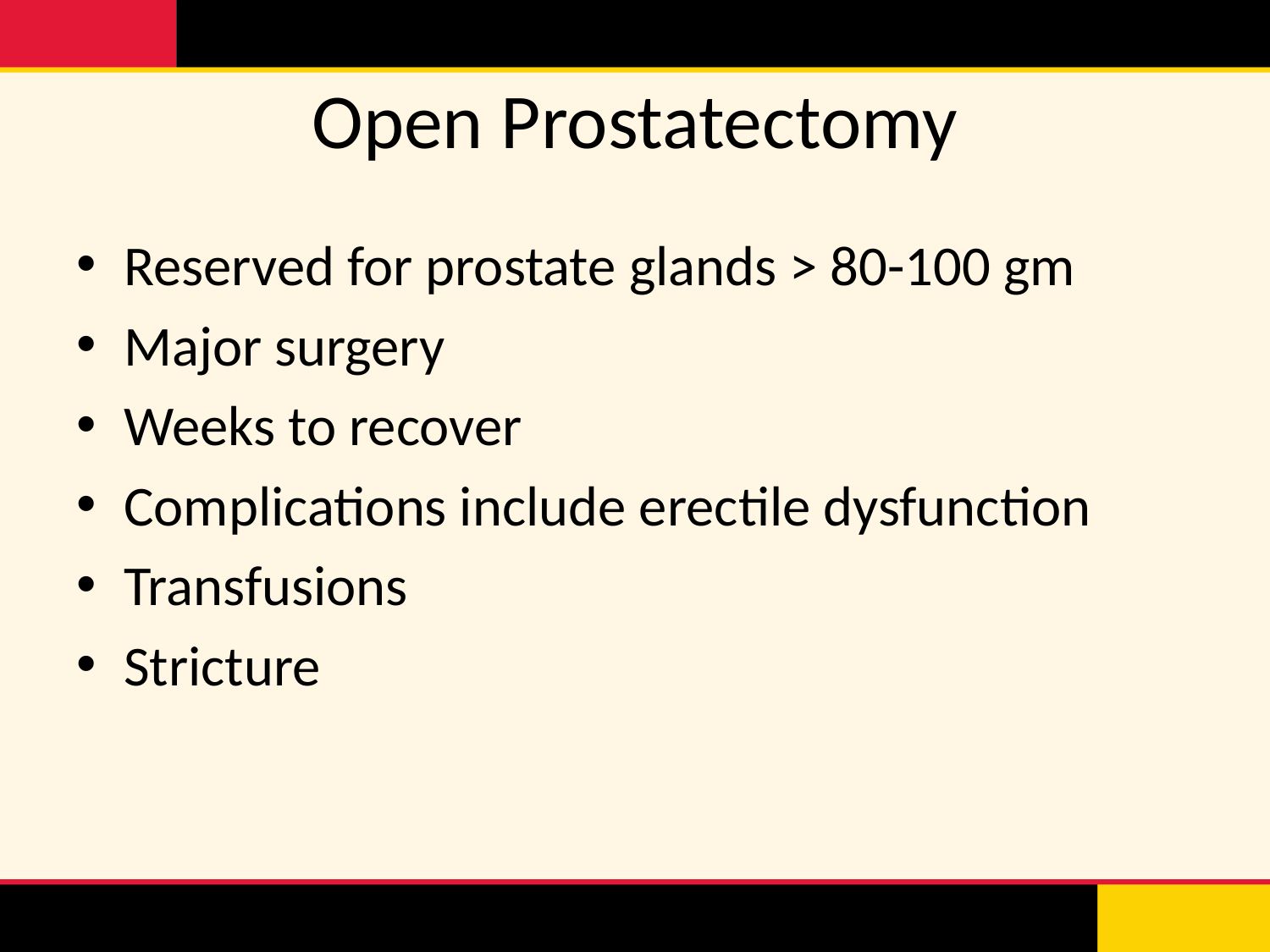

# Open Prostatectomy
Reserved for prostate glands > 80-100 gm
Major surgery
Weeks to recover
Complications include erectile dysfunction
Transfusions
Stricture